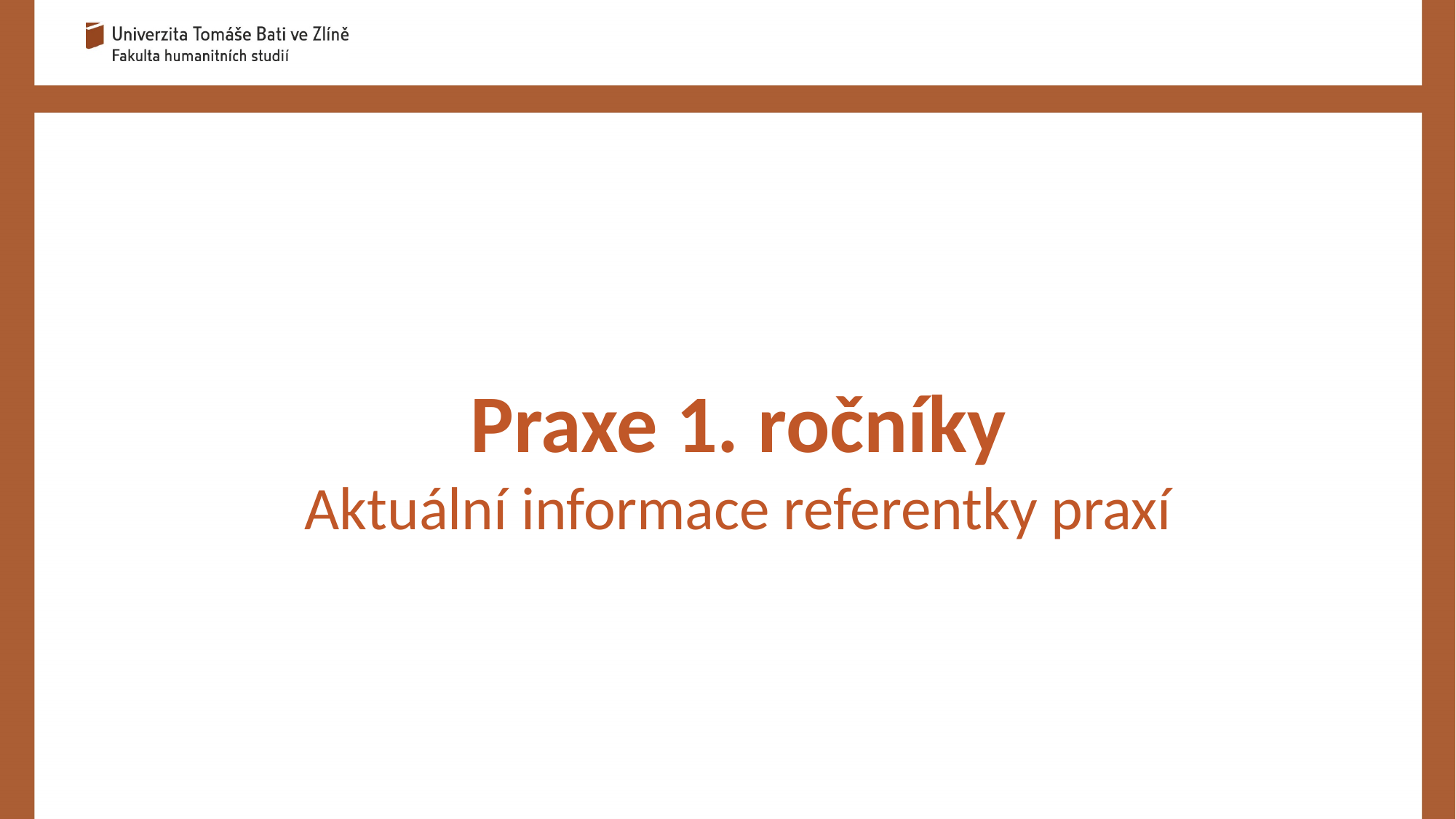

Praxe 1. ročníky
Aktuální informace referentky praxí